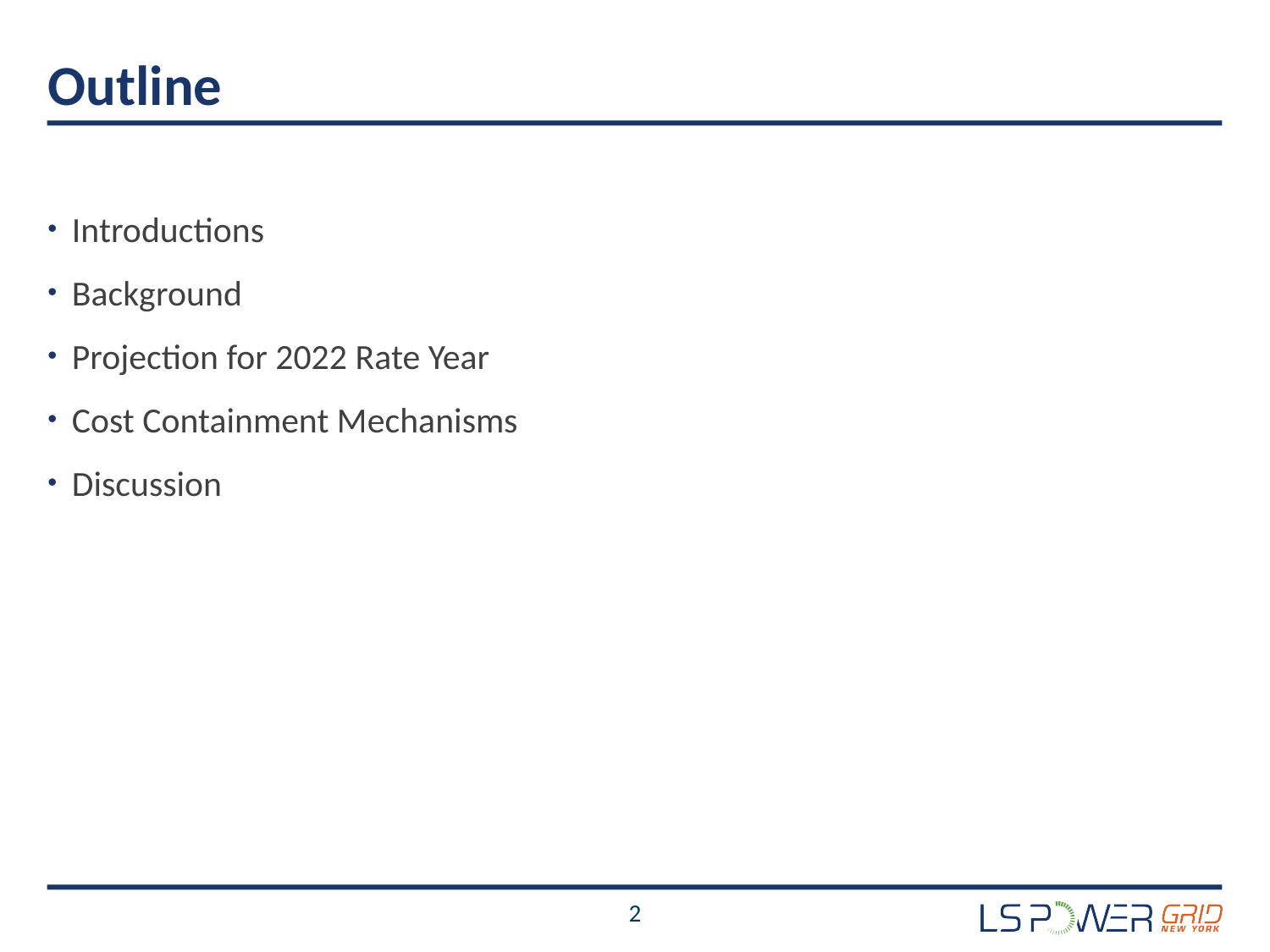

# Outline

Introductions
Background
Projection for 2022 Rate Year
Cost Containment Mechanisms
Discussion